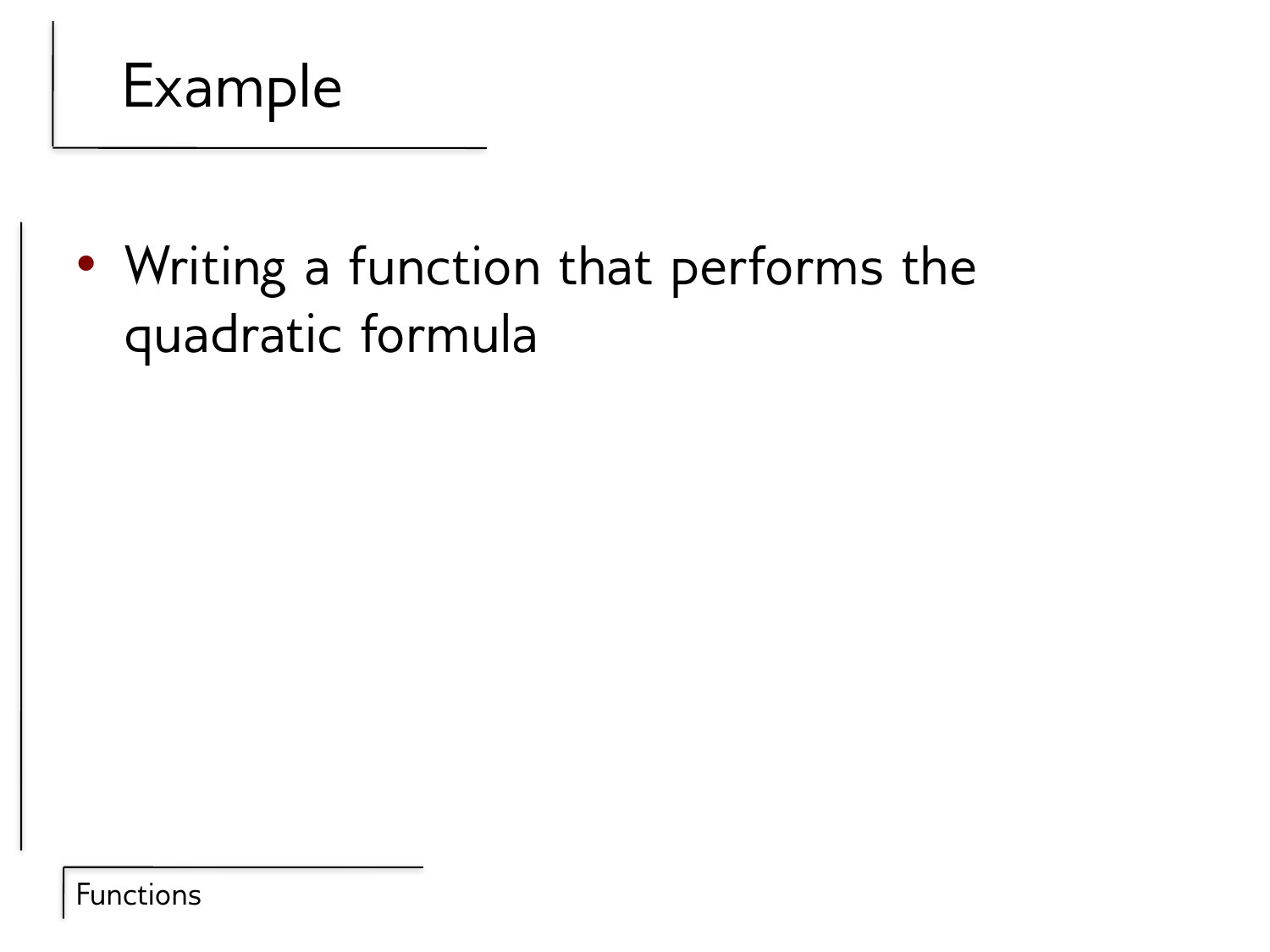

# Example
Writing a function that performs the quadratic formula